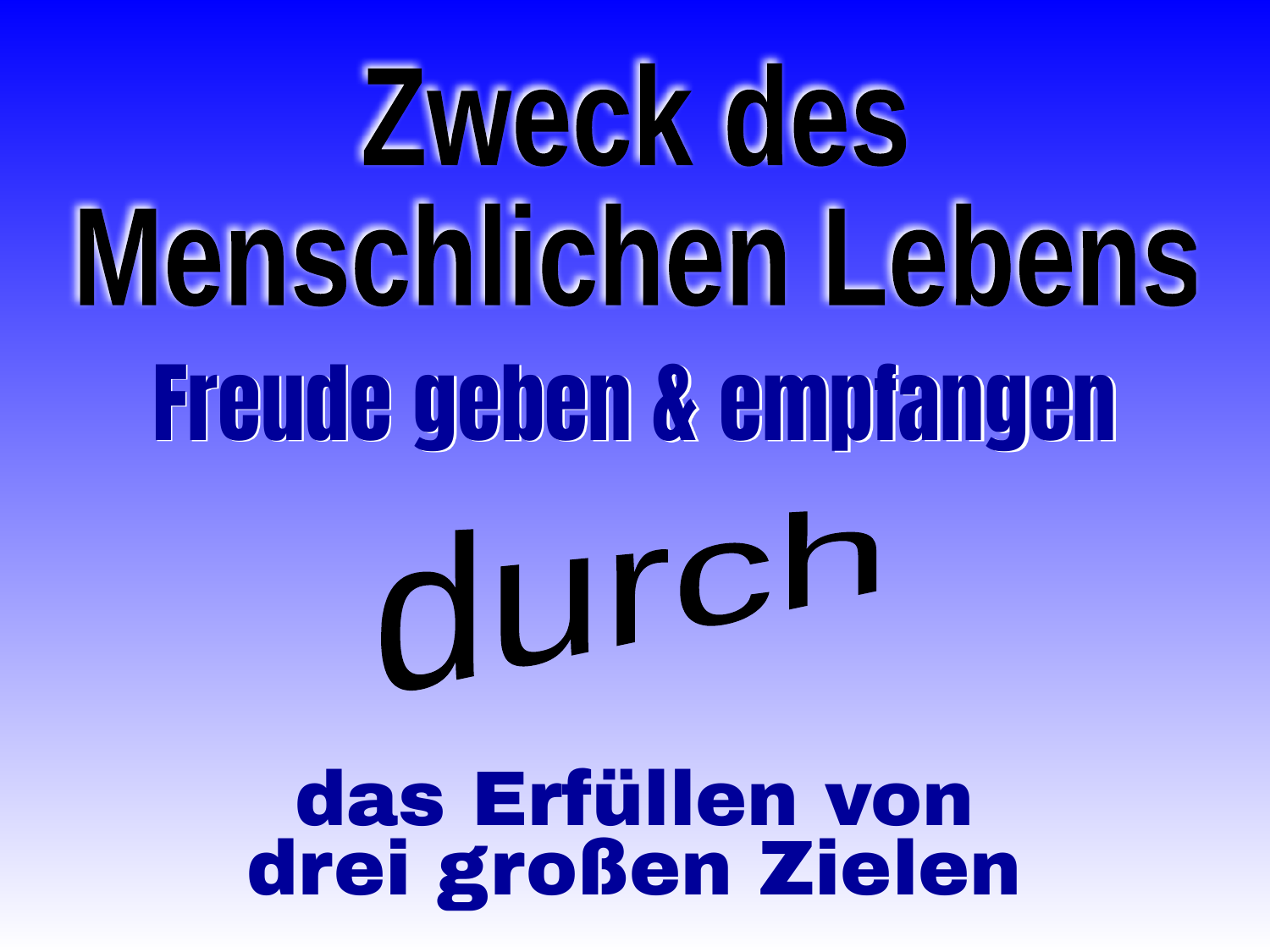

Zweck des
Menschlichen Lebens
Freude geben & empfangen
durch
das Erfüllen von
drei großen Zielen